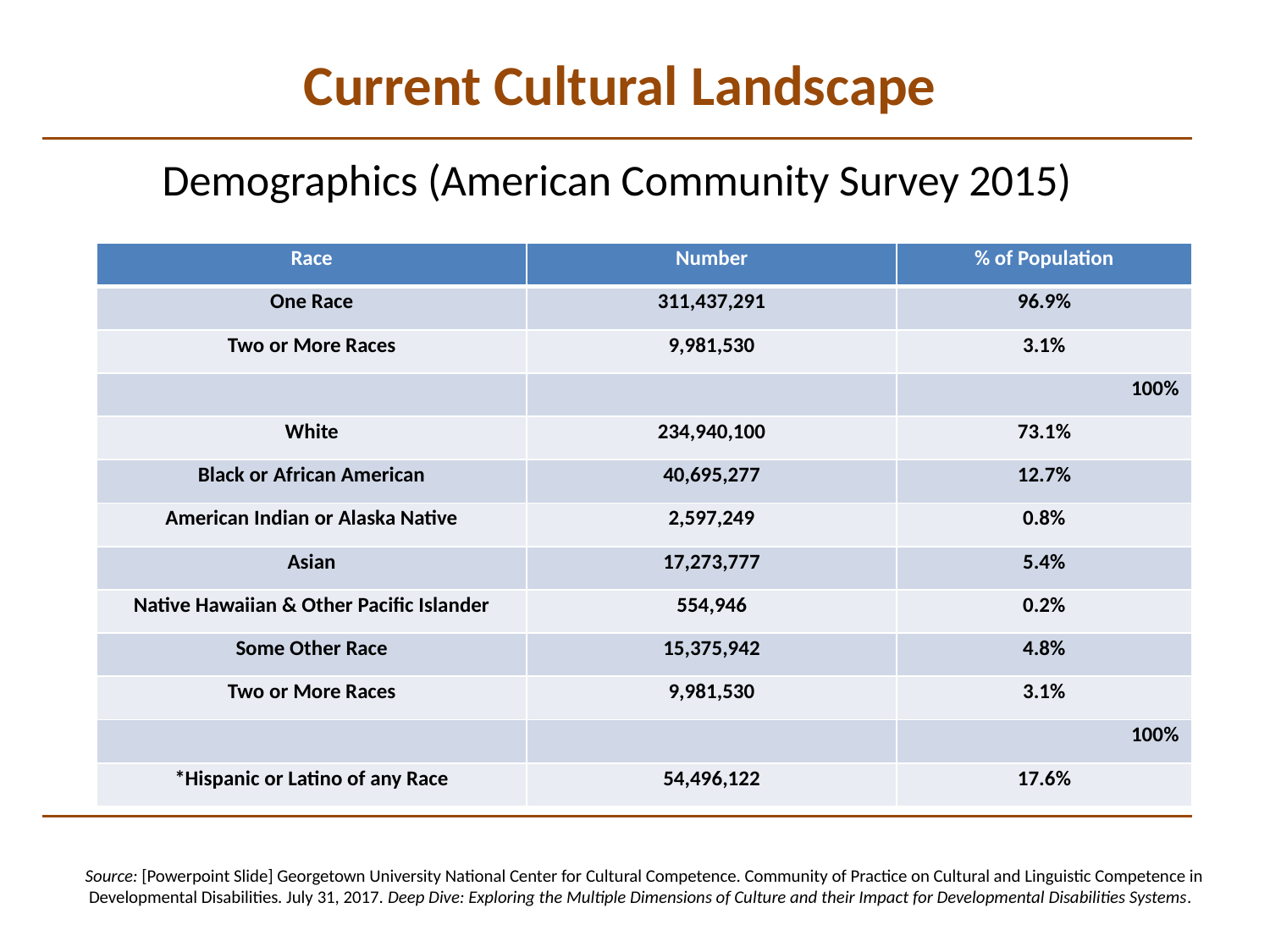

# Current Cultural Landscape
Demographics (American Community Survey 2015)

| Race | Number | % of Population |
| --- | --- | --- |
| One Race | 311,437,291 | 96.9% |
| Two or More Races | 9,981,530 | 3.1% |
|  |  | 100% |
| White | 234,940,100 | 73.1% |
| Black or African American | 40,695,277 | 12.7% |
| American Indian or Alaska Native | 2,597,249 | 0.8% |
| Asian | 17,273,777 | 5.4% |
| Native Hawaiian & Other Pacific Islander | 554,946 | 0.2% |
| Some Other Race | 15,375,942 | 4.8% |
| Two or More Races | 9,981,530 | 3.1% |
|  |  | 100% |
| \*Hispanic or Latino of any Race | 54,496,122 | 17.6% |

Source: [Powerpoint Slide] Georgetown University National Center for Cultural Competence. Community of Practice on Cultural and Linguistic Competence in Developmental Disabilities. July 31, 2017. Deep Dive: Exploring the Multiple Dimensions of Culture and their Impact for Developmental Disabilities Systems.